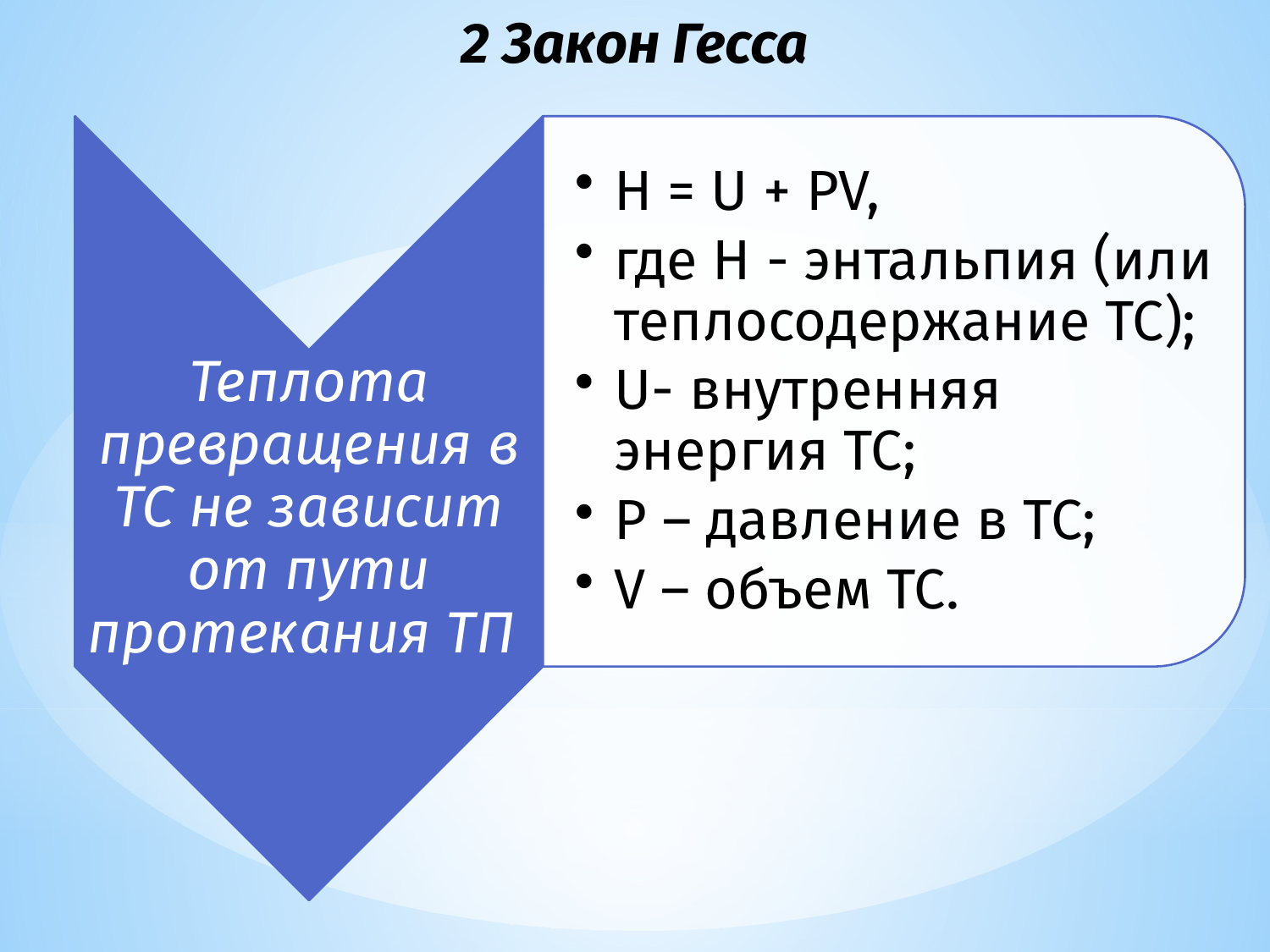

# 2 Закон Гесса
Теплота превращения в ТС не зависит от пути протекания ТП
Н = U + PV,
где Н - энтальпия (или теплосодержание ТС);
U- внутренняя энергия ТС;
Р – давление в ТС;
V – объем ТС.